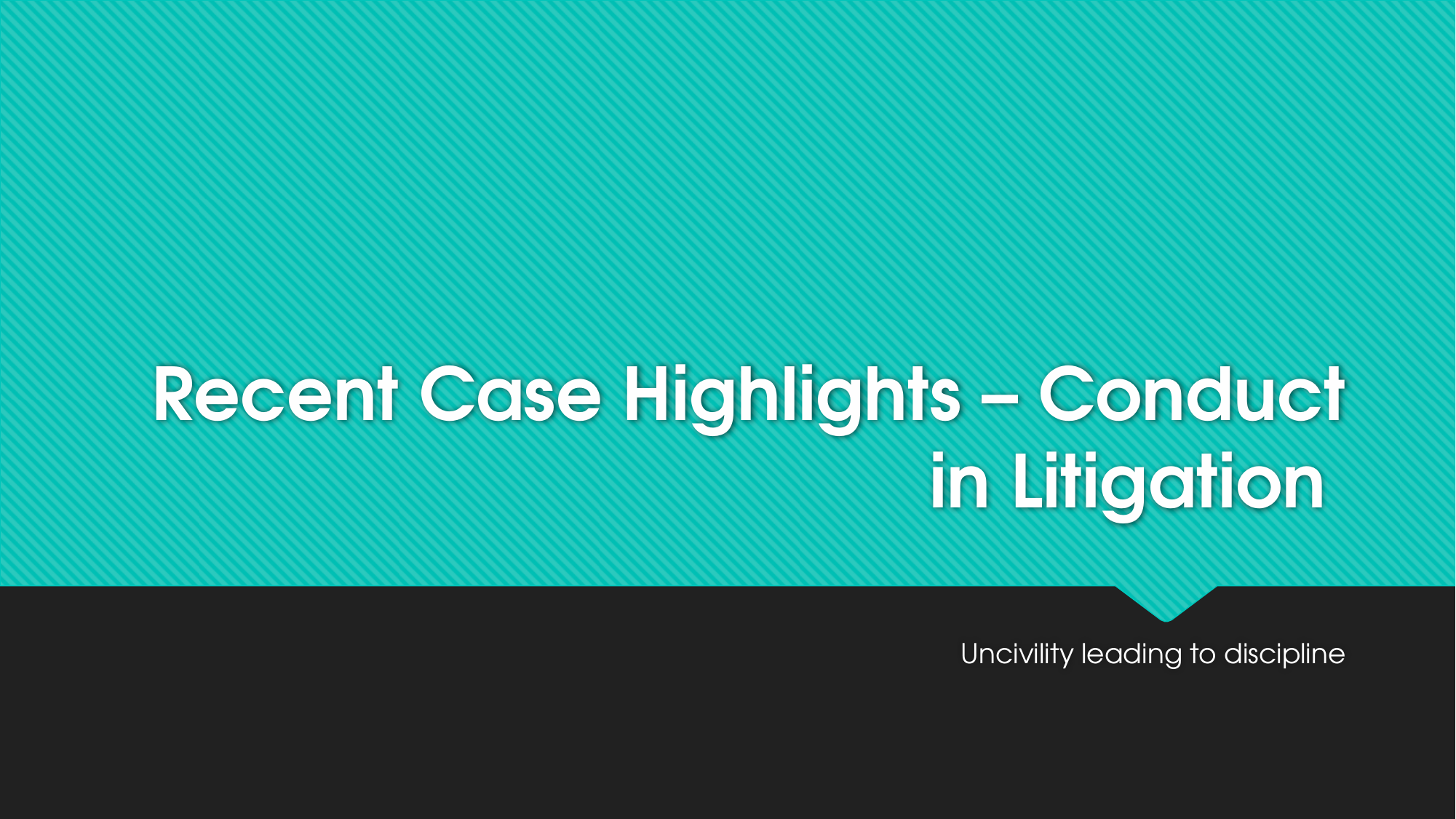

# Recent Case Highlights – Conduct in Litigation
Uncivility leading to discipline